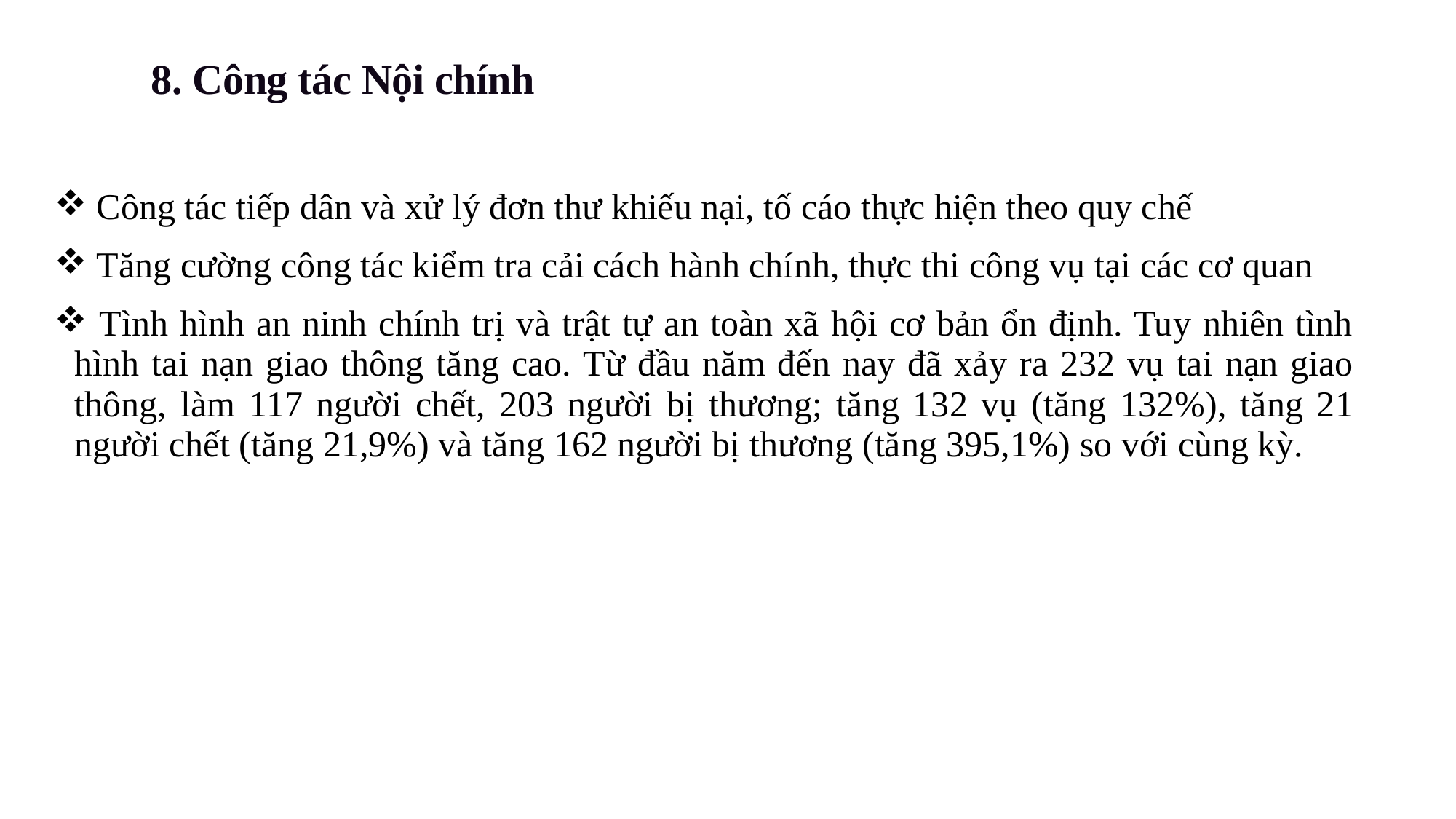

8. Công tác Nội chính
| Công tác tiếp dân và xử lý đơn thư khiếu nại, tố cáo thực hiện theo quy chế Tăng cường công tác kiểm tra cải cách hành chính, thực thi công vụ tại các cơ quan Tình hình an ninh chính trị và trật tự an toàn xã hội cơ bản ổn định. Tuy nhiên tình hình tai nạn giao thông tăng cao. Từ đầu năm đến nay đã xảy ra 232 vụ tai nạn giao thông, làm 117 người chết, 203 người bị thương; tăng 132 vụ (tăng 132%), tăng 21 người chết (tăng 21,9%) và tăng 162 người bị thương (tăng 395,1%) so với cùng kỳ. |
| --- |
|  |